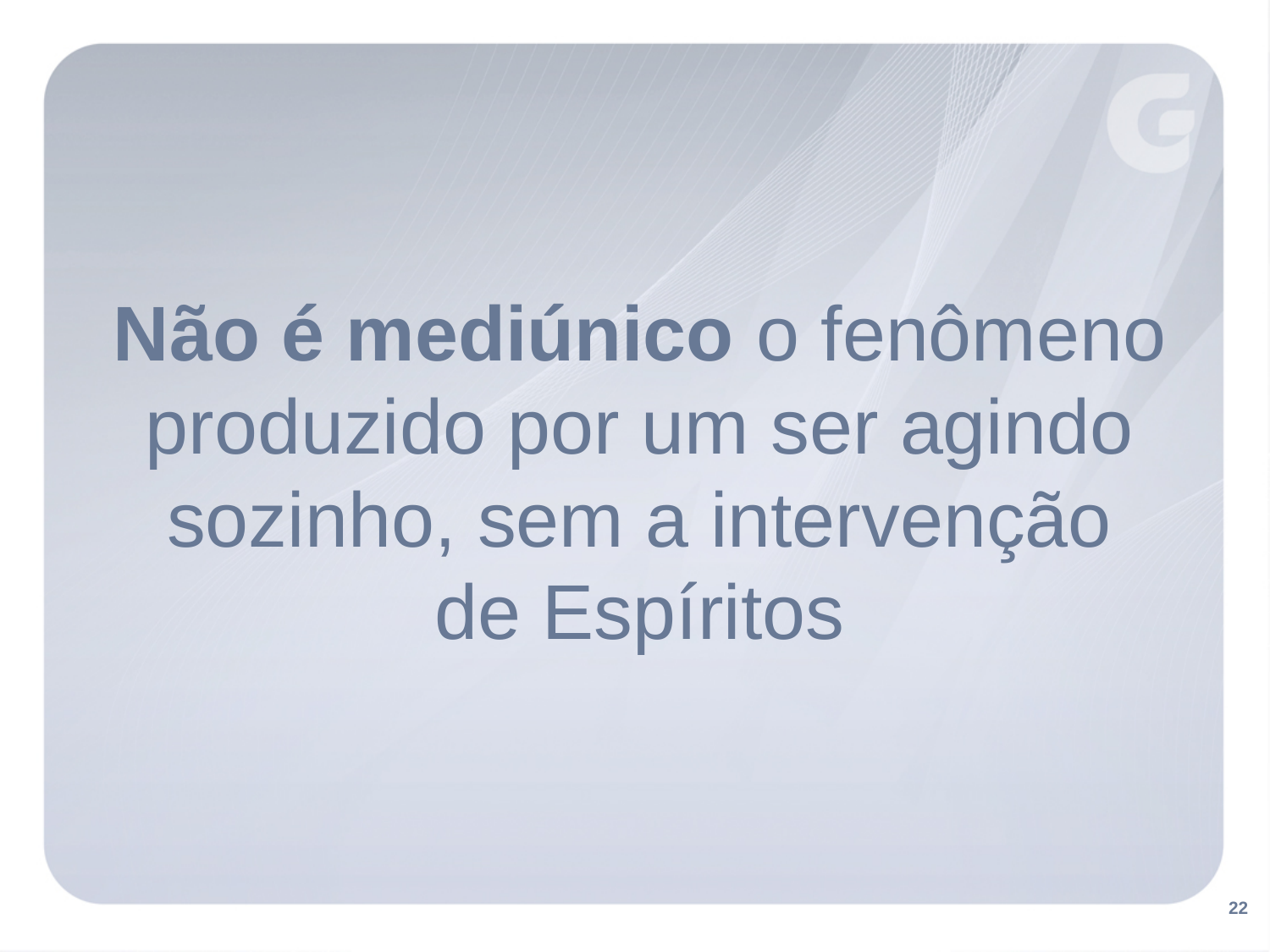

Não é mediúnico o fenômeno produzido por um ser agindo sozinho, sem a intervenção
de Espíritos
22